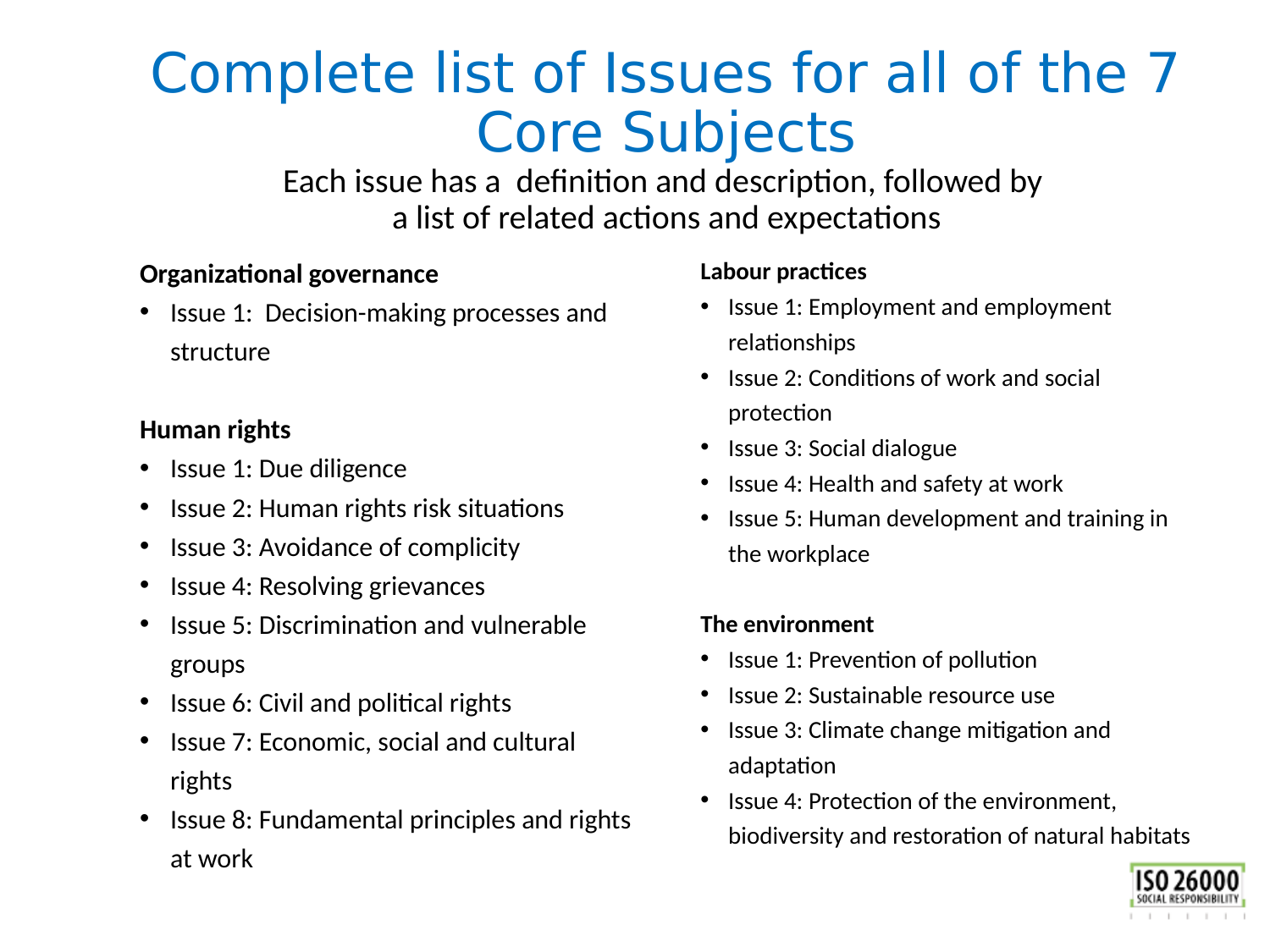

# Complete list of Issues for all of the 7 Core Subjects Each issue has a  definition and description, followed by a list of related actions and expectations
Organizational governance
Issue 1:  Decision-making processes and structure

Human rights
Issue 1: Due diligence
Issue 2: Human rights risk situations
Issue 3: Avoidance of complicity
Issue 4: Resolving grievances
Issue 5: Discrimination and vulnerable groups
Issue 6: Civil and political rights
Issue 7: Economic, social and cultural rights
Issue 8: Fundamental principles and rights at work

Labour practices
Issue 1: Employment and employment relationships
Issue 2: Conditions of work and social protection
Issue 3: Social dialogue
Issue 4: Health and safety at work
Issue 5: Human development and training in the workplace

The environment
Issue 1: Prevention of pollution
Issue 2: Sustainable resource use
Issue 3: Climate change mitigation and adaptation
Issue 4: Protection of the environment, biodiversity and restoration of natural habitats